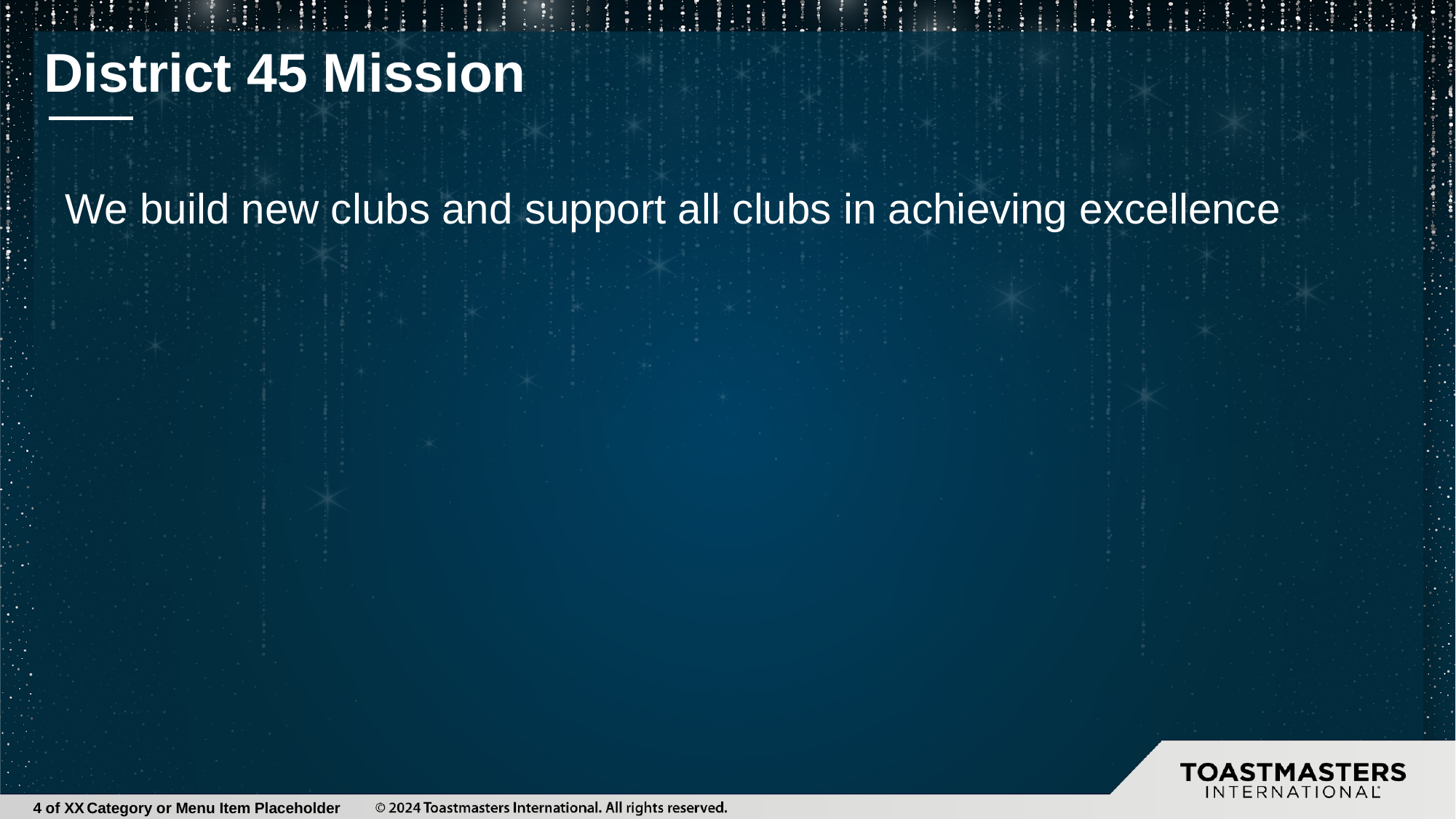

# District 45 Mission
We build new clubs and support all clubs in achieving excellence
4 of XX
Category or Menu Item Placeholder